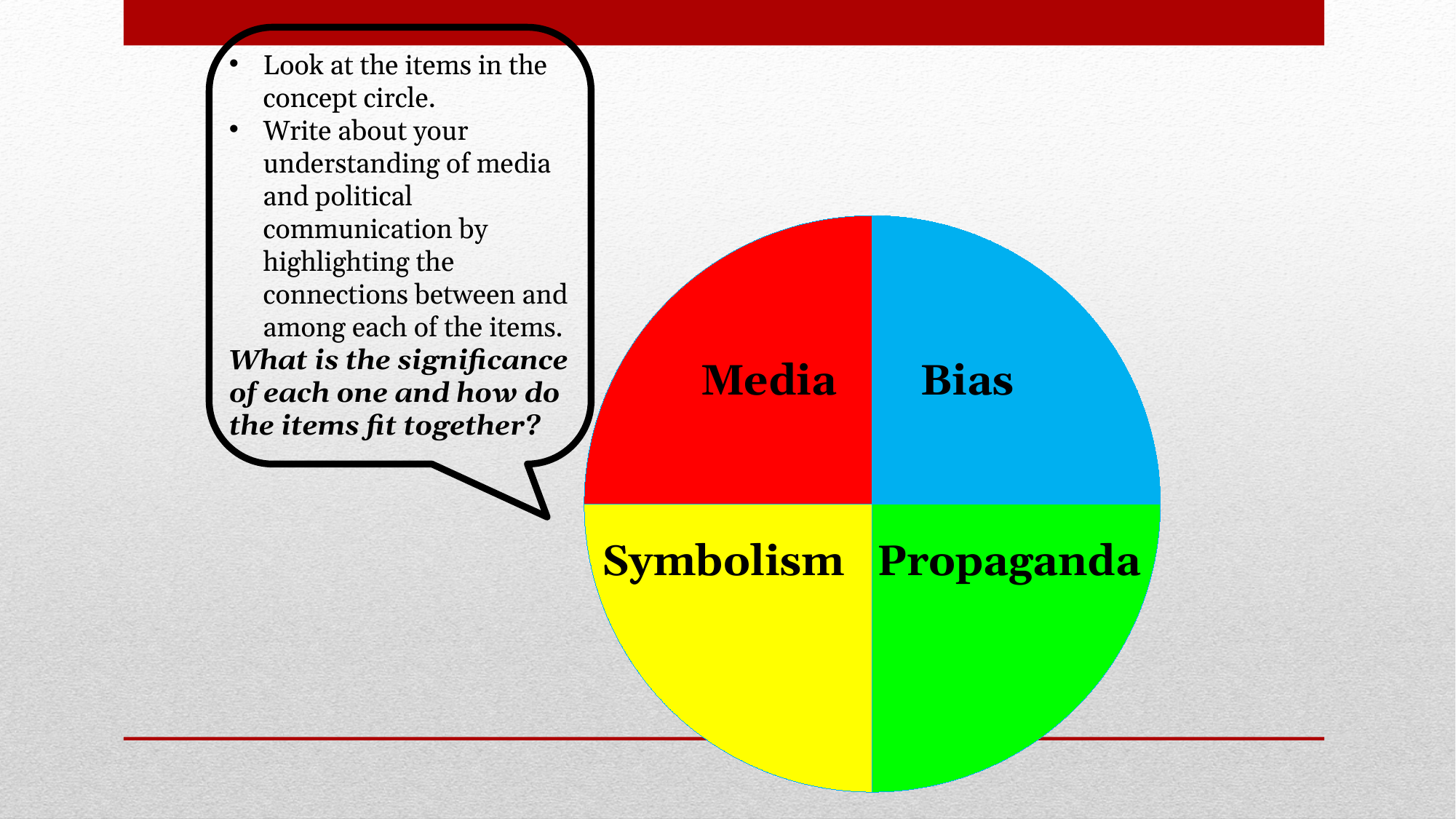

Look at the items in the concept circle.
Write about your understanding of media and political communication by highlighting the connections between and among each of the items.
What is the significance of each one and how do the items fit together?

### Chart

| Category | Sales |
|---|---|
| 1st Qtr | 25.0 |
| 2nd Qtr | 25.0 |
| 3rd Qtr | 25.0 |
| 4th Qtr | 25.0 |
Media
Bias
Symbolism
Propaganda